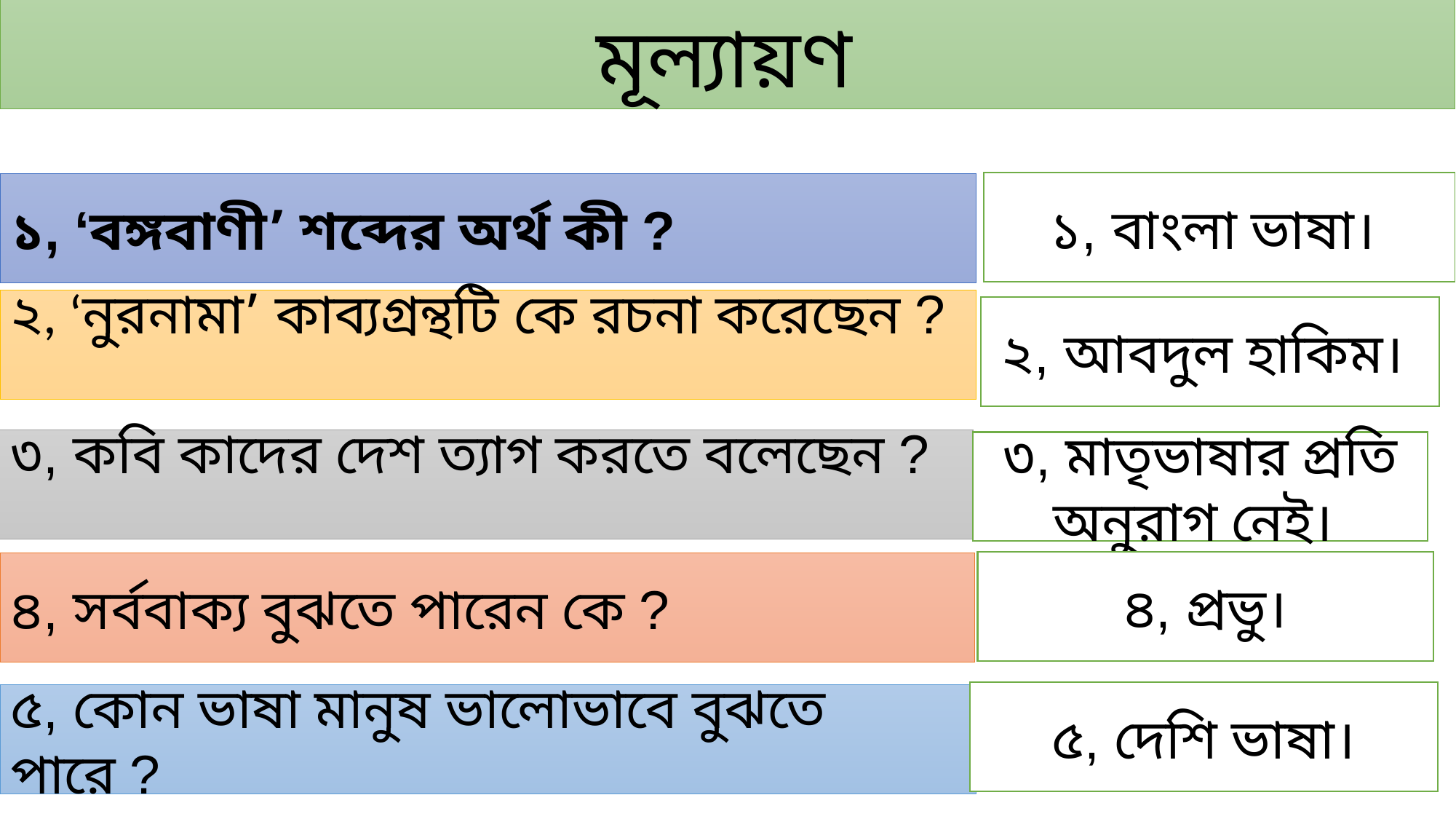

মূল্যায়ণ
১, বাংলা ভাষা।
১, ‘বঙ্গবাণী’ শব্দের অর্থ কী ?
২, ‘নুরনামা’ কাব্যগ্রন্থটি কে রচনা করেছেন ?
২, আবদুল হাকিম।
৩, কবি কাদের দেশ ত্যাগ করতে বলেছেন ?
৩, মাতৃভাষার প্রতি অনুরাগ নেই।
৪, প্রভু।
৪, সর্ববাক্য বুঝতে পারেন কে ?
৫, দেশি ভাষা।
৫, কোন ভাষা মানুষ ভালোভাবে বুঝতে পারে ?